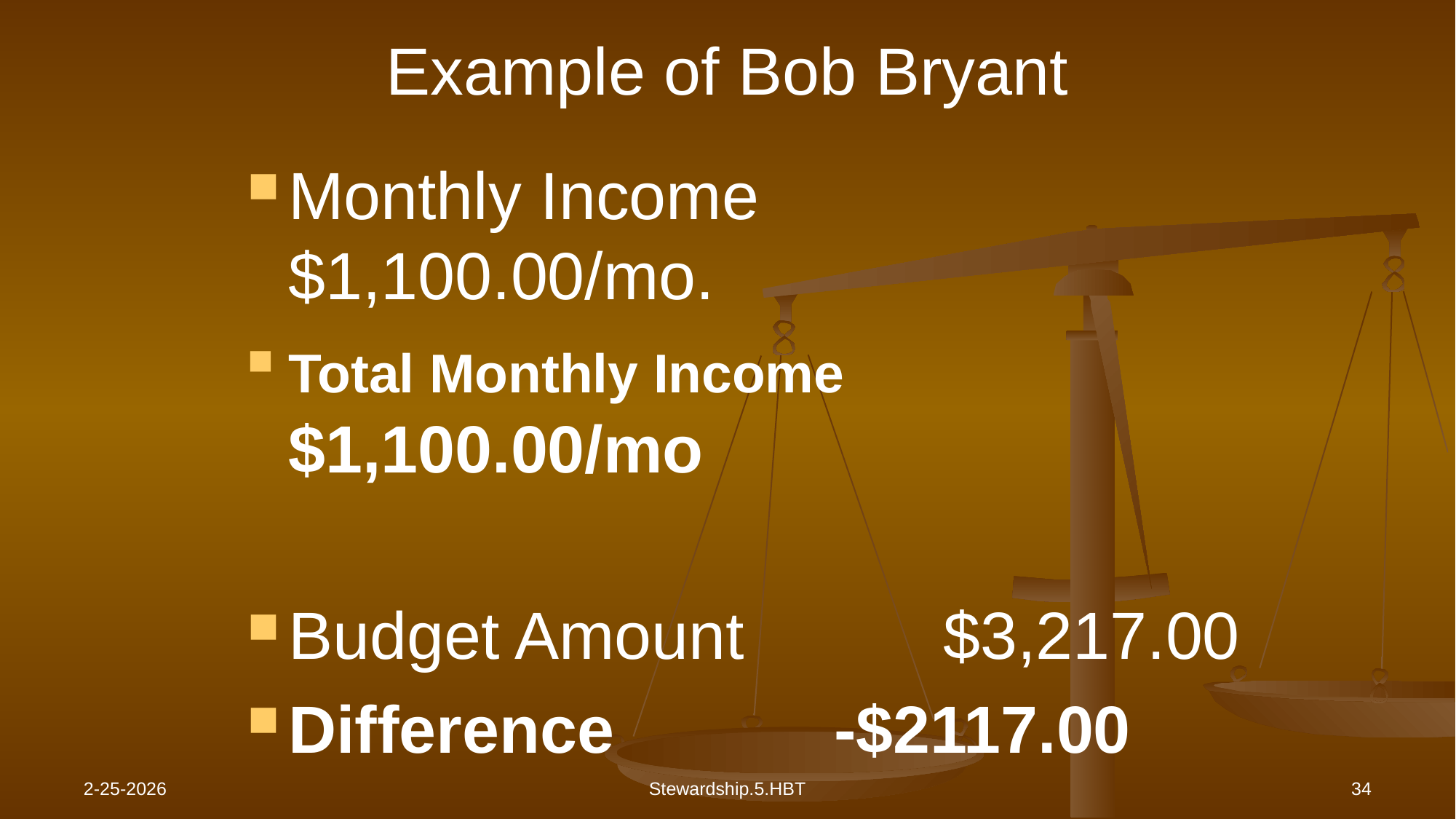

# Example of Bob Bryant
Monthly Income		$1,100.00/mo.
Total Monthly Income	$1,100.00/mo

Budget Amount		$3,217.00
Difference			-$2117.00

2-25-2026
Stewardship.5.HBT
34